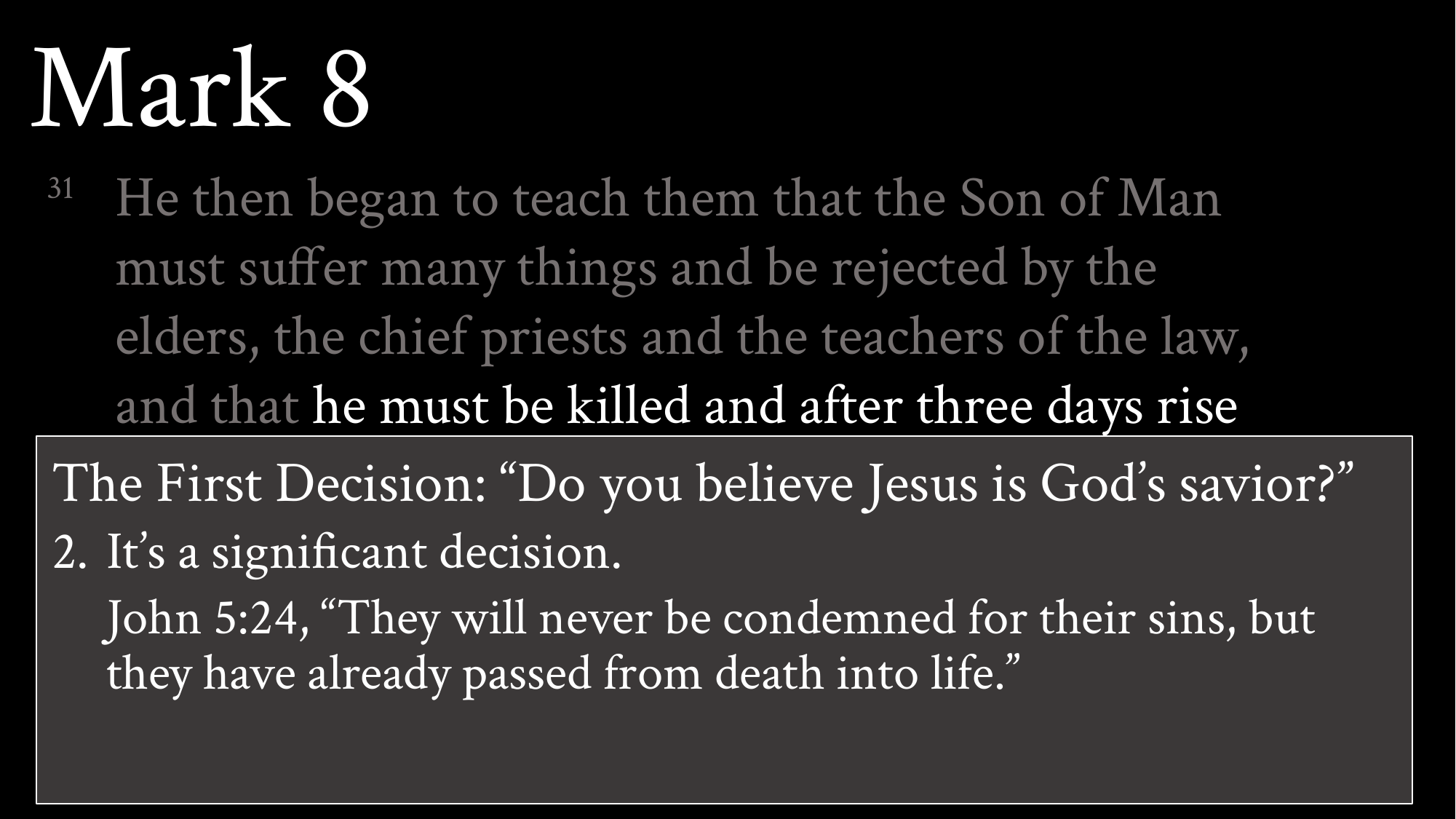

Mark 8
31 	He then began to teach them that the Son of Man must suffer many things and be rejected by the elders, the chief priests and the teachers of the law, and that he must be killed and after three days rise again.

The First Decision: “Do you believe Jesus is God’s savior?”
2.	It’s a significant decision.
	John 5:24, “They will never be condemned for their sins, but they have already passed from death into life.”